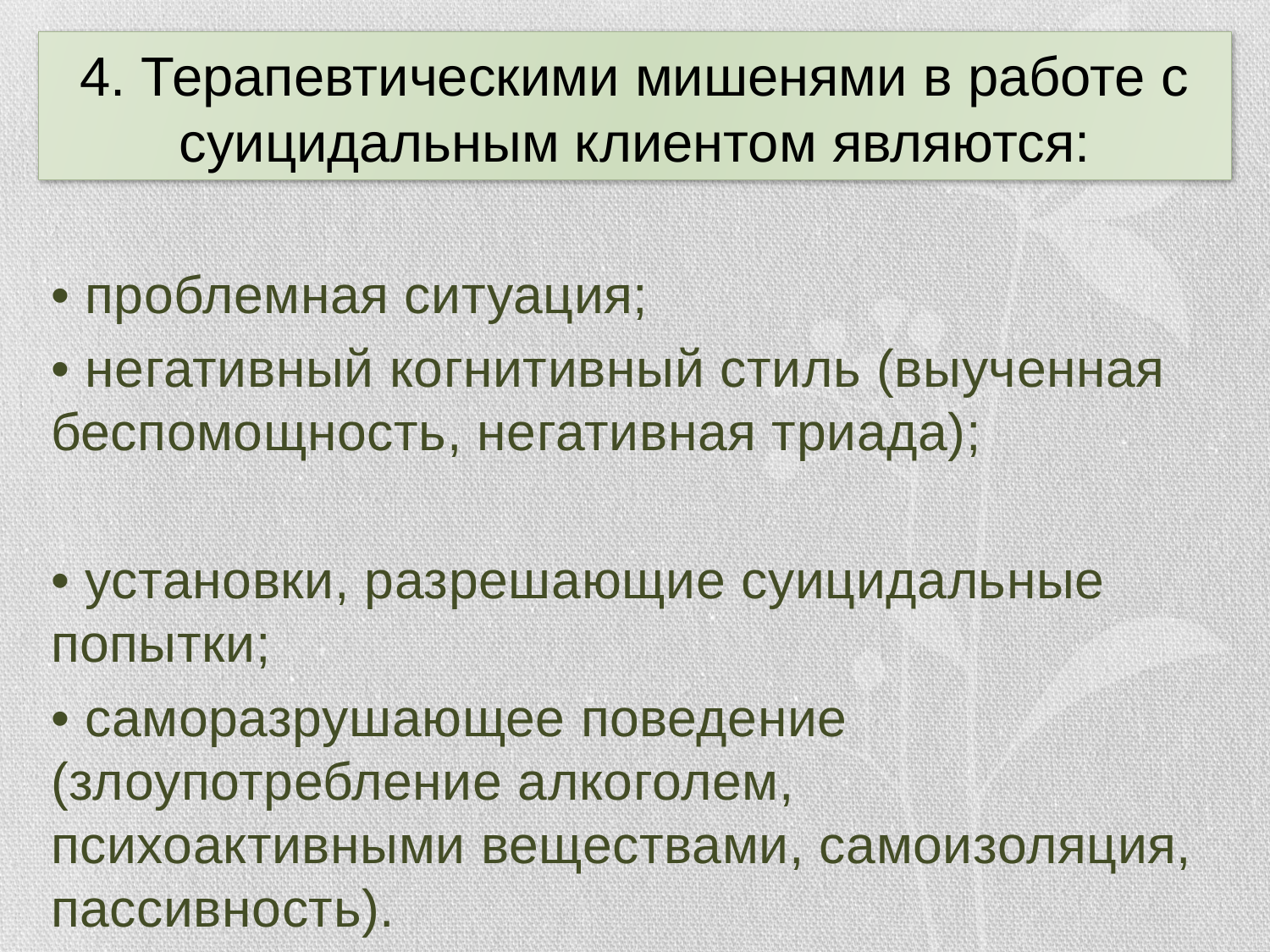

# 4. Терапевтическими мишенями в работе с суицидальным клиентом являются:

• проблемная ситуация;
• негативный когнитивный стиль (выученная беспомощность, негативная триада);

• установки, разрешающие суицидальные попытки;
• саморазрушающее поведение (злоупотребление алкоголем, психоактивными веществами, самоизоляция, пассивность).